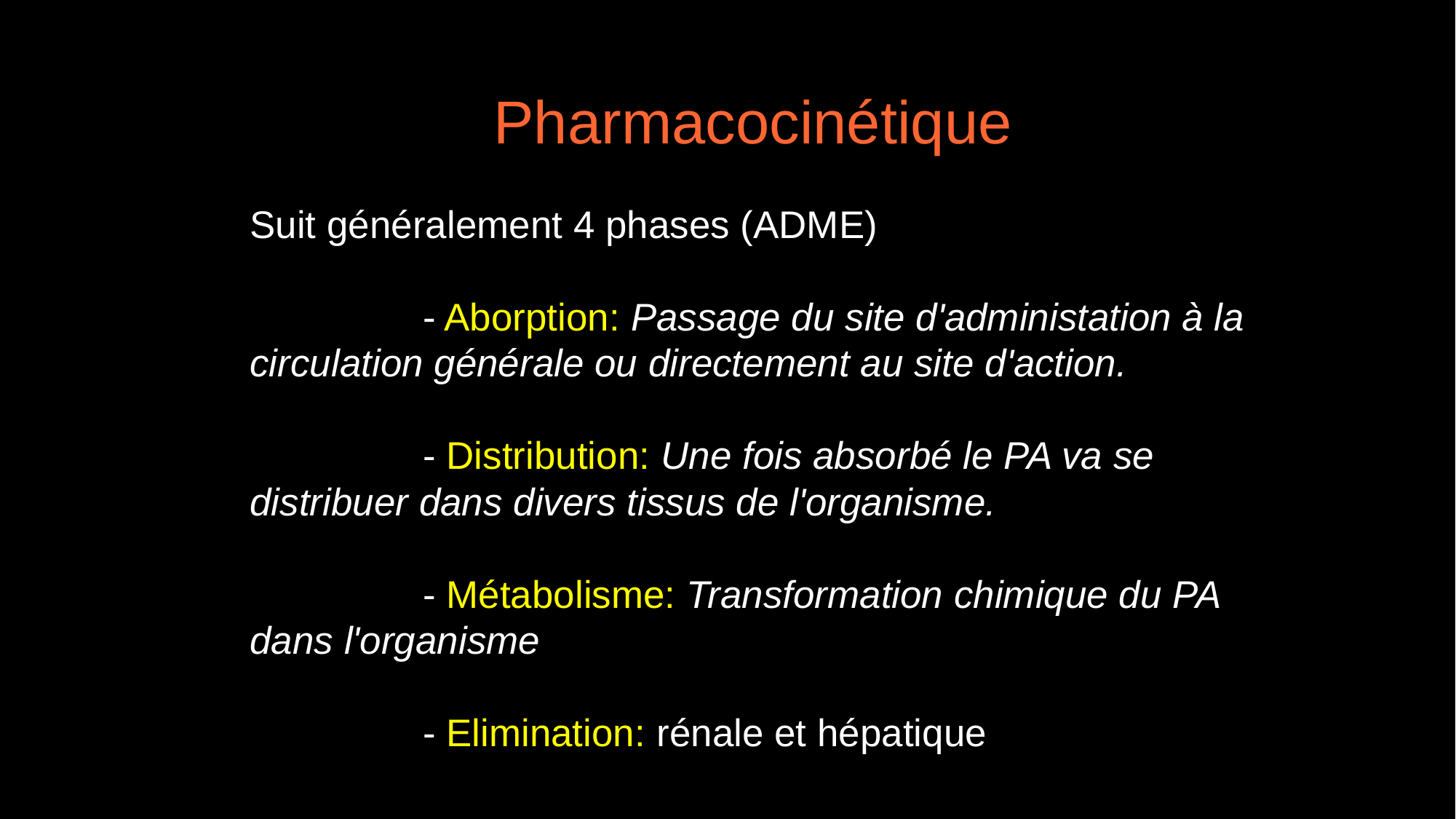

Pharmacocinétique
Suit généralement 4 phases (ADME)‏

		- Aborption: Passage du site d'administation à la circulation générale ou directement au site d'action.

		- Distribution: Une fois absorbé le PA va se distribuer dans divers tissus de l'organisme.

		- Métabolisme: Transformation chimique du PA dans l'organisme

		- Elimination: rénale et hépatique